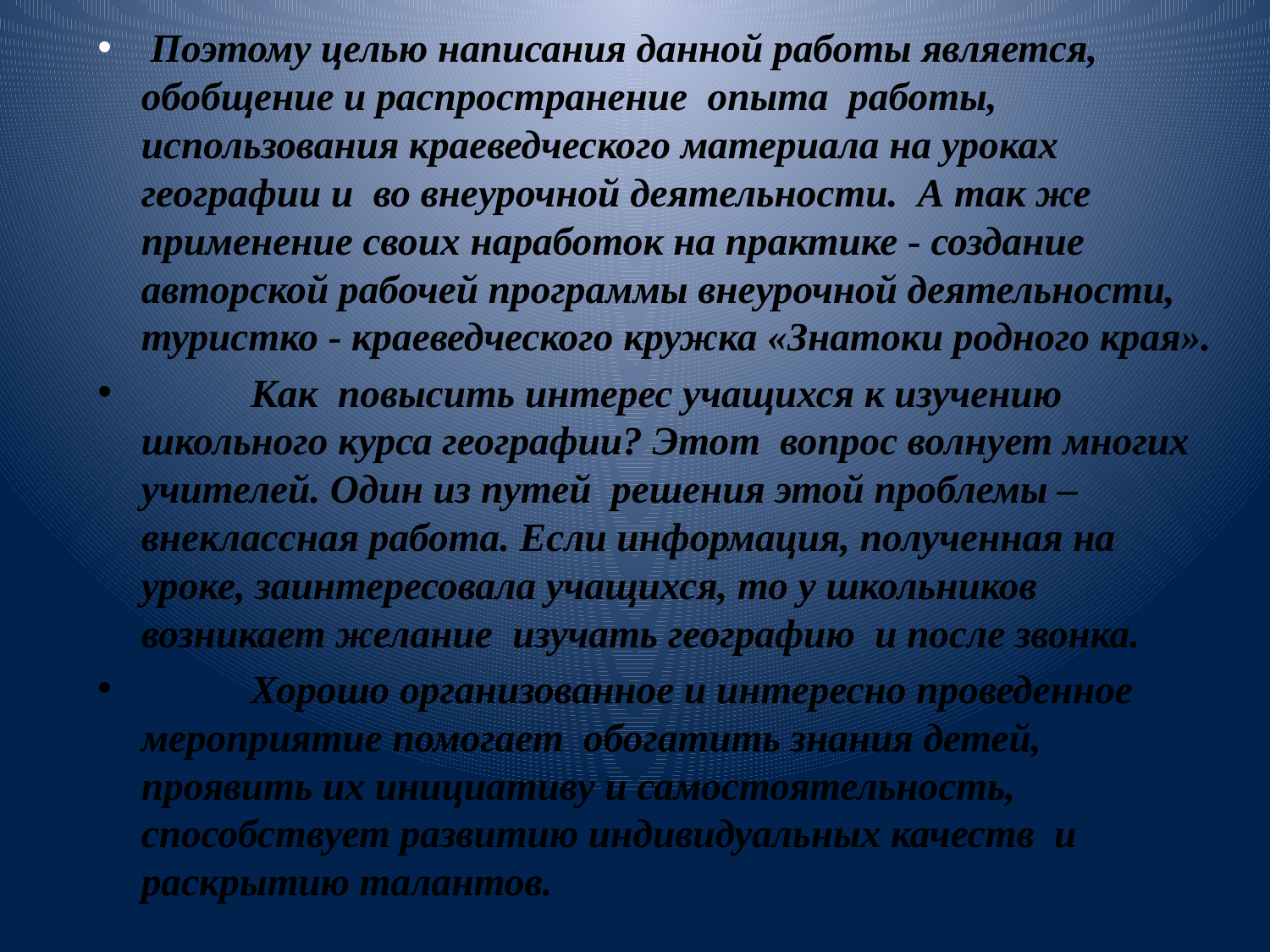

#
 Поэтому целью написания данной работы является, обобщение и распространение  опыта  работы, использования краеведческого материала на уроках  географии и  во внеурочной деятельности.  А так же  применение своих наработок на практике - создание авторской рабочей программы внеурочной деятельности, туристко - краеведческого кружка «Знатоки родного края».
           Как  повысить интерес учащихся к изучению  школьного курса географии? Этот  вопрос волнует многих учителей. Один из путей  решения этой проблемы – внеклассная работа. Если информация, полученная на уроке, заинтересовала учащихся, то у школьников возникает желание  изучать географию  и после звонка.
           Хорошо организованное и интересно проведенное мероприятие помогает  обогатить знания детей, проявить их инициативу и самостоятельность, способствует развитию индивидуальных качеств  и  раскрытию талантов.